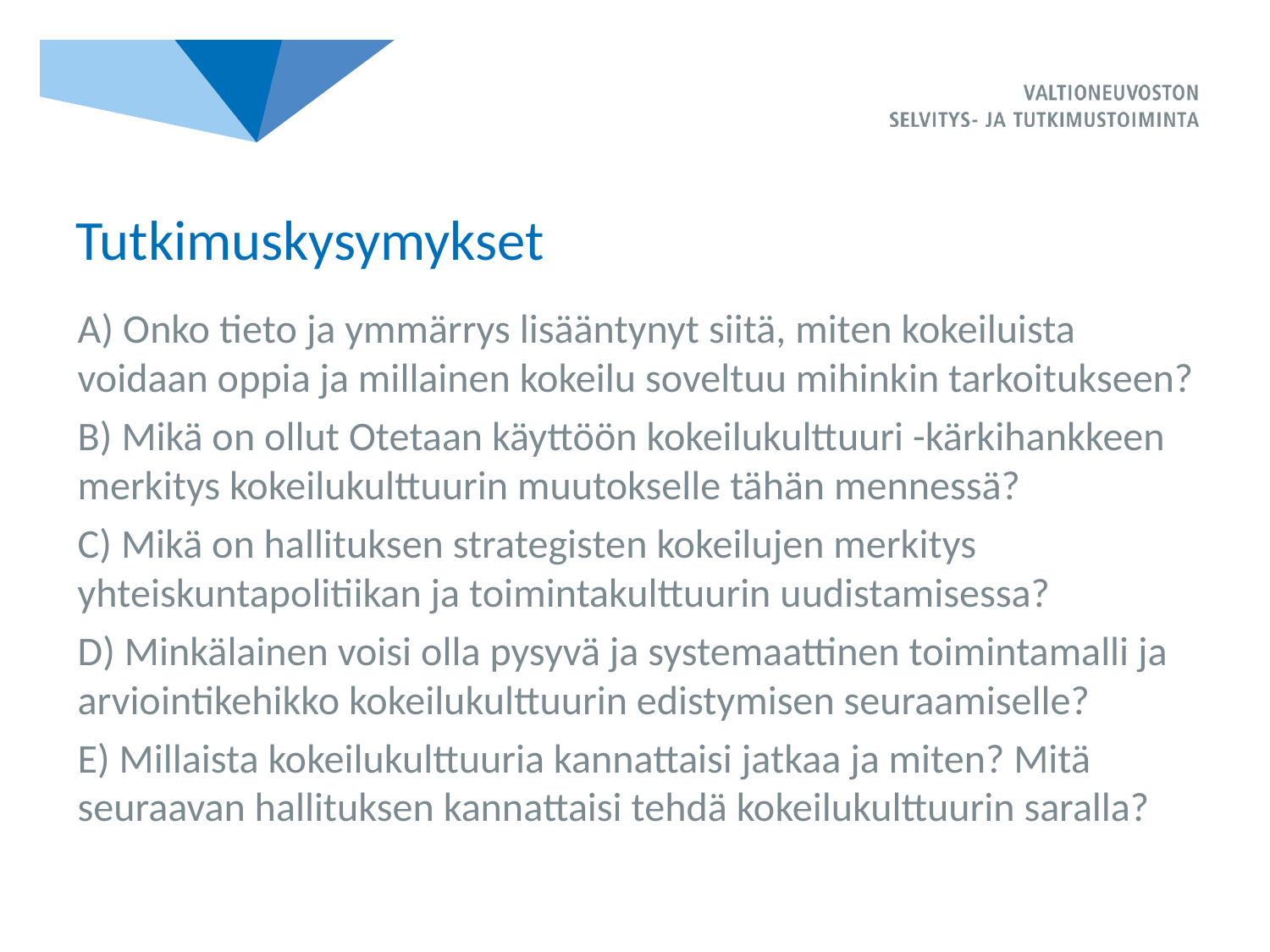

# Tutkimuskysymykset
A) Onko tieto ja ymmärrys lisääntynyt siitä, miten kokeiluista voidaan oppia ja millainen kokeilu soveltuu mihinkin tarkoitukseen?
B) Mikä on ollut Otetaan käyttöön kokeilukulttuuri -kärkihankkeen merkitys kokeilukulttuurin muutokselle tähän mennessä?
C) Mikä on hallituksen strategisten kokeilujen merkitys yhteiskuntapolitiikan ja toimintakulttuurin uudistamisessa?
D) Minkälainen voisi olla pysyvä ja systemaattinen toimintamalli ja arviointikehikko kokeilukulttuurin edistymisen seuraamiselle?
E) Millaista kokeilukulttuuria kannattaisi jatkaa ja miten? Mitä seuraavan hallituksen kannattaisi tehdä kokeilukulttuurin saralla?